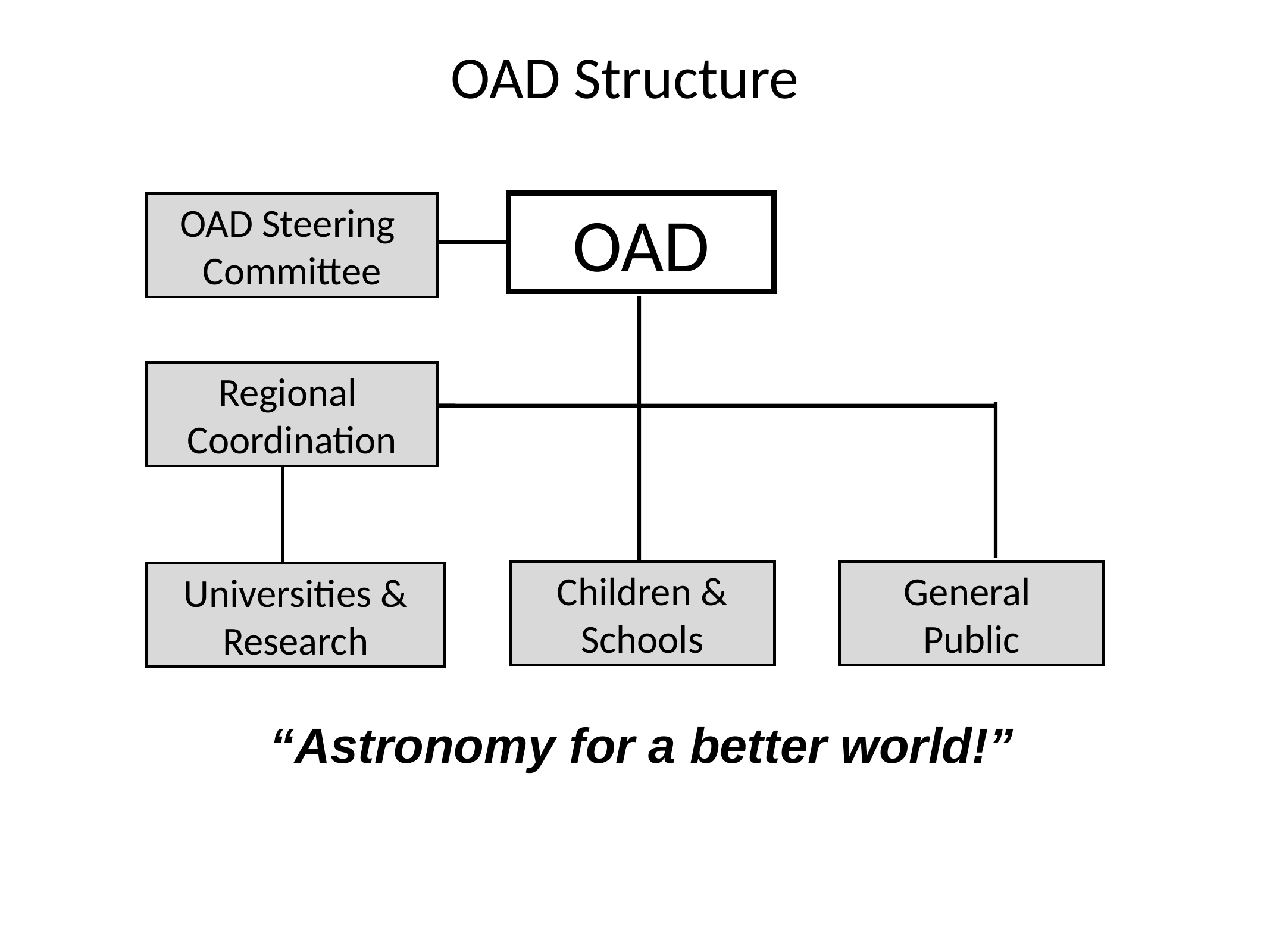

OAD Structure
OAD Steering
Committee

OAD

Children & Schools
General
Public
Universities & Research
Regional
Coordination

“Astronomy for a better world!”